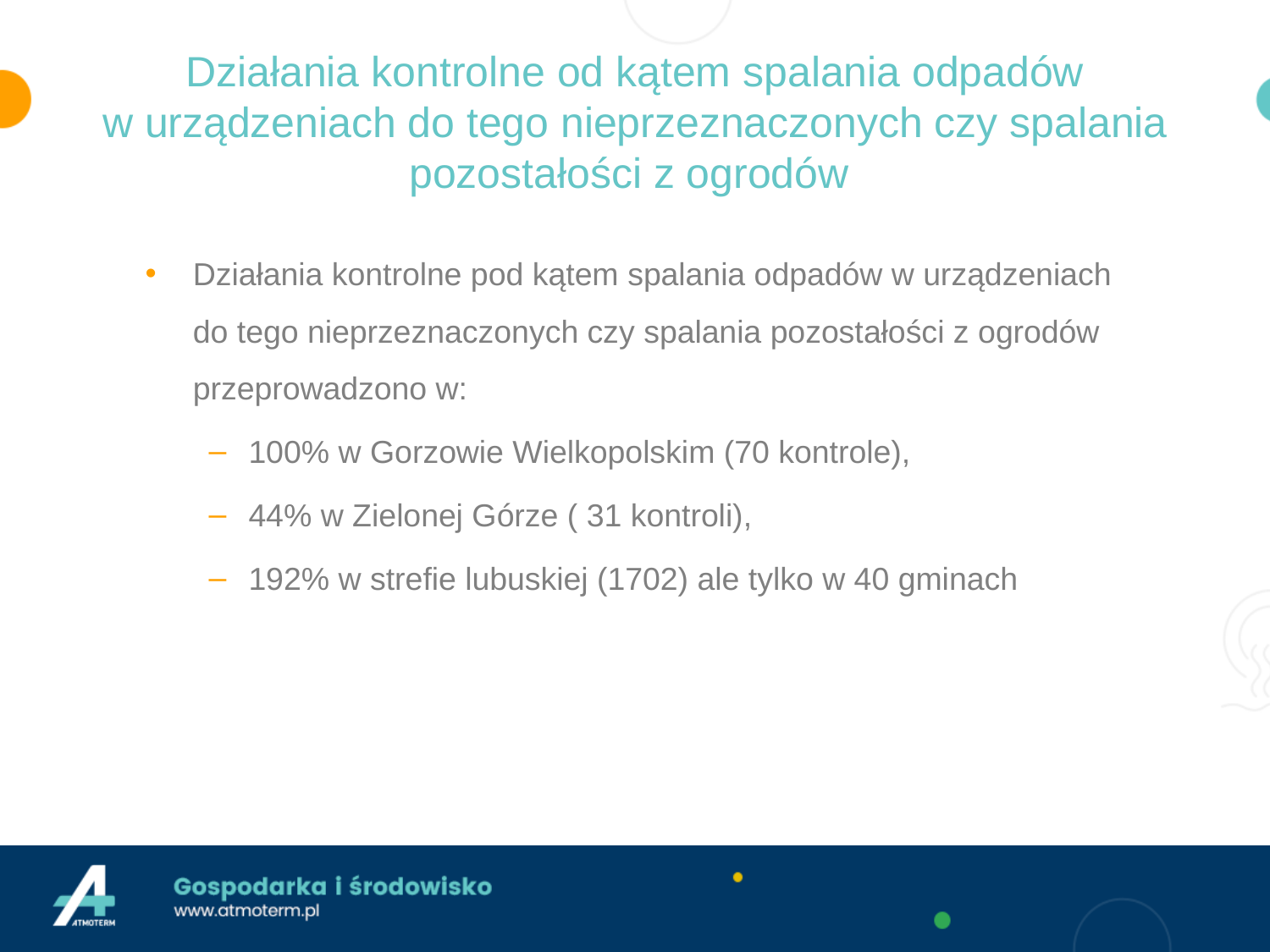

# Działania kontrolne od kątem spalania odpadów w urządzeniach do tego nieprzeznaczonych czy spalania pozostałości z ogrodów
Działania kontrolne pod kątem spalania odpadów w urządzeniach do tego nieprzeznaczonych czy spalania pozostałości z ogrodów przeprowadzono w:
100% w Gorzowie Wielkopolskim (70 kontrole),
44% w Zielonej Górze ( 31 kontroli),
192% w strefie lubuskiej (1702) ale tylko w 40 gminach